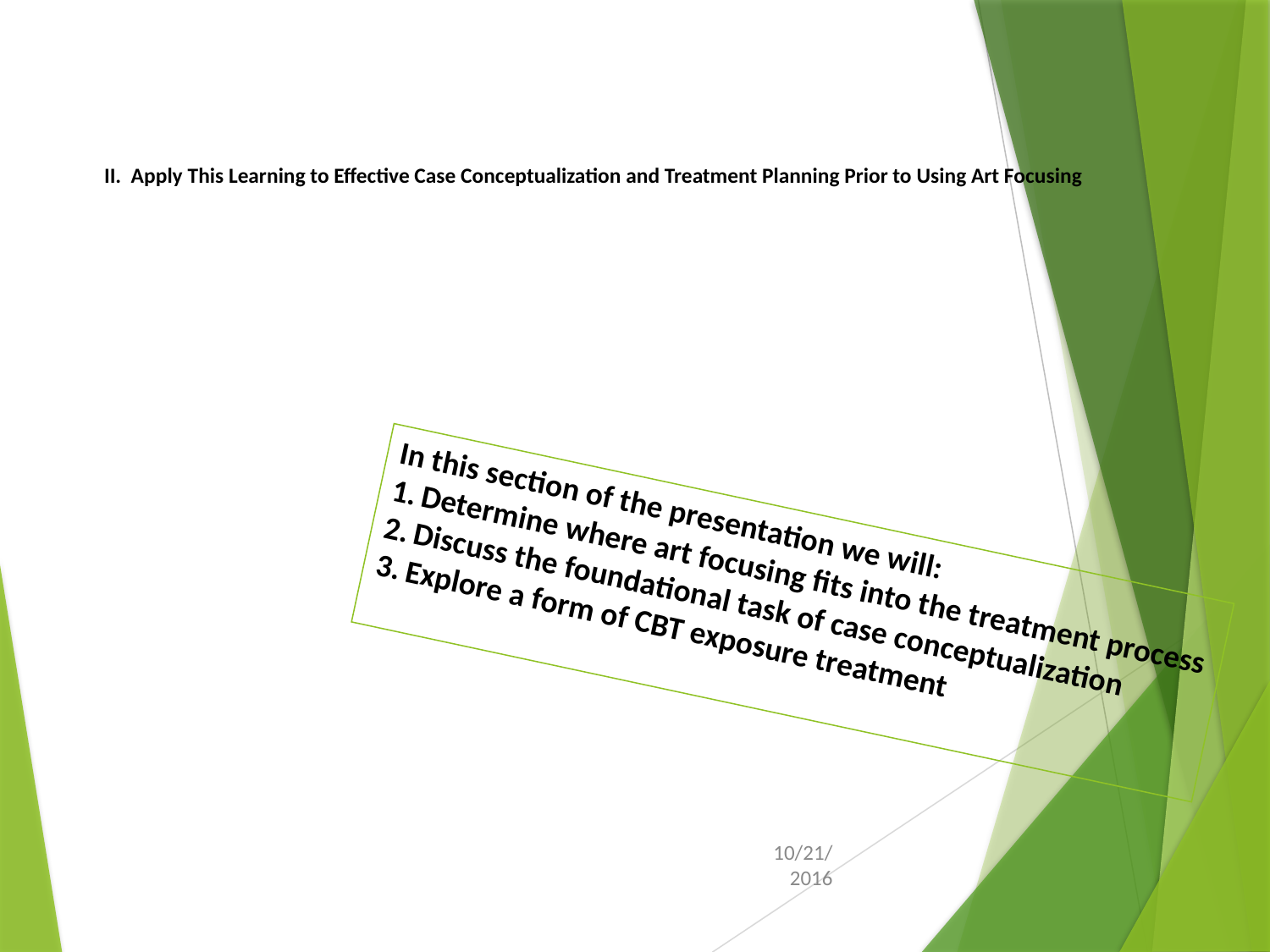

# II.  Apply This Learning to Effective Case Conceptualization and Treatment Planning Prior to Using Art Focusing
In this section of the presentation we will:
Determine where art focusing fits into the treatment process
Discuss the foundational task of case conceptualization
Explore a form of CBT exposure treatment

10/21/2016